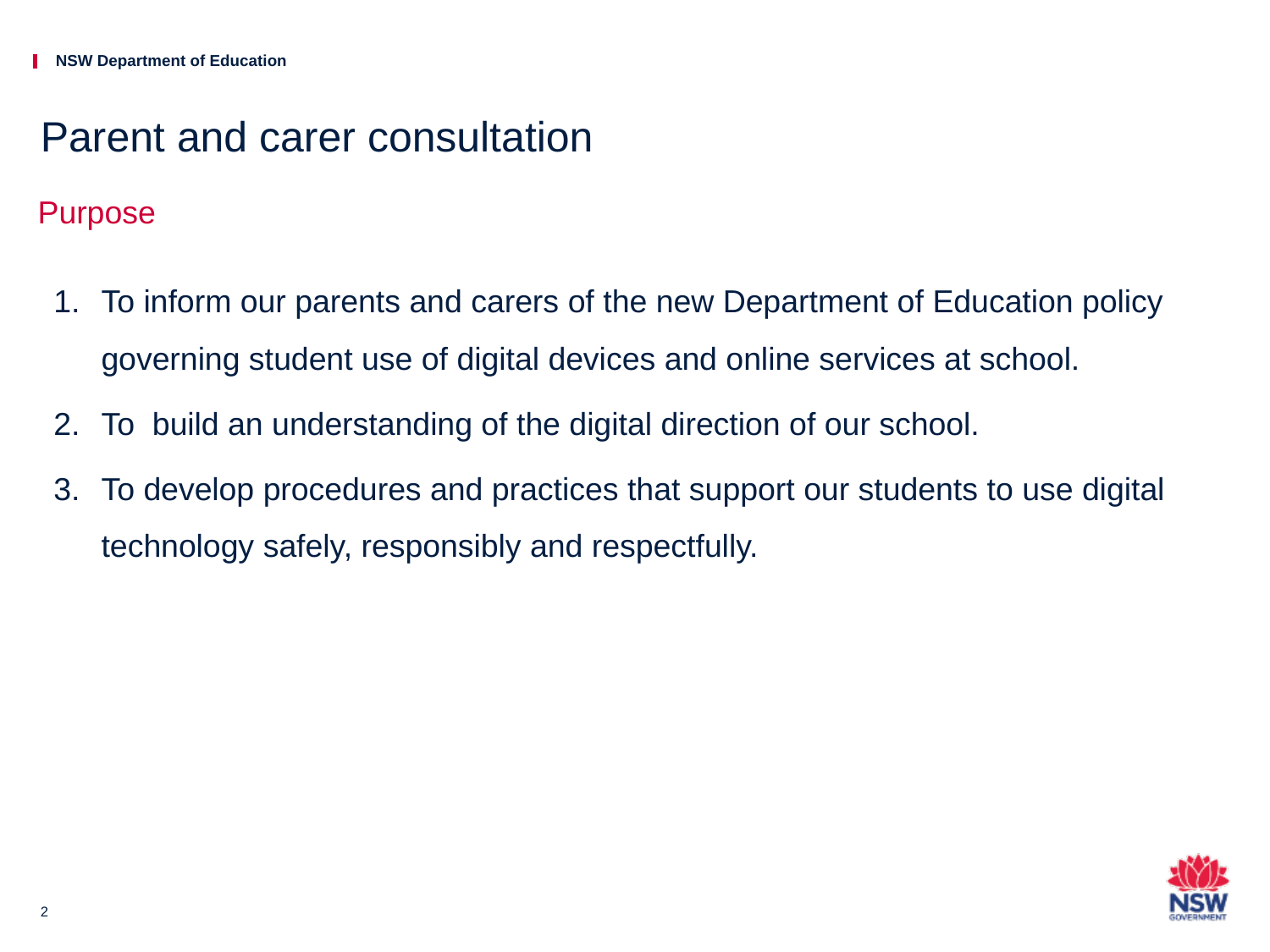

# Parent and carer consultation
Purpose
To inform our parents and carers of the new Department of Education policy governing student use of digital devices and online services at school.
To  build an understanding of the digital direction of our school.
To develop procedures and practices that support our students to use digital technology safely, responsibly and respectfully.

2